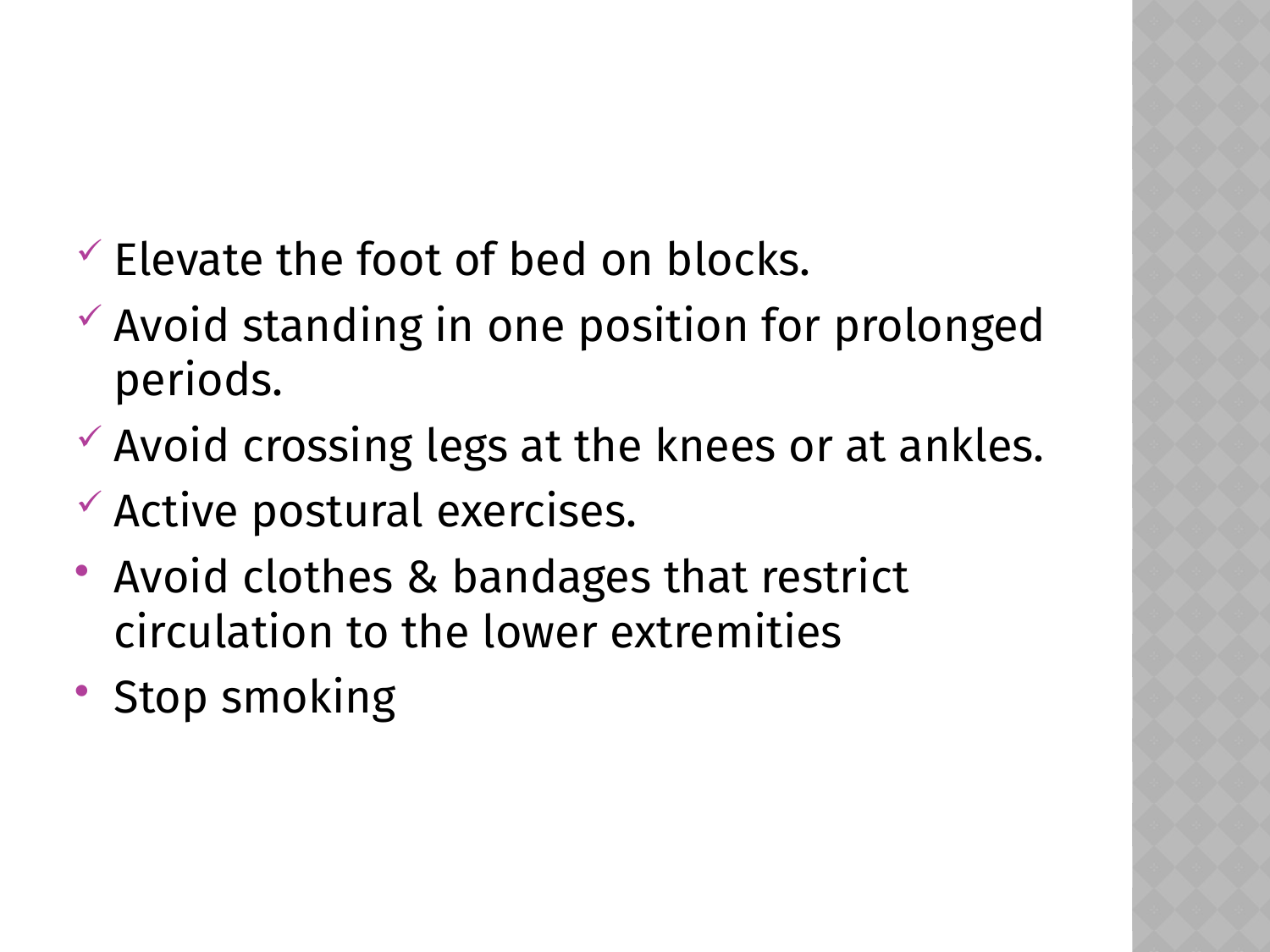

#
Elevate the foot of bed on blocks.
Avoid standing in one position for prolonged periods.
Avoid crossing legs at the knees or at ankles.
Active postural exercises.
Avoid clothes & bandages that restrict circulation to the lower extremities
Stop smoking